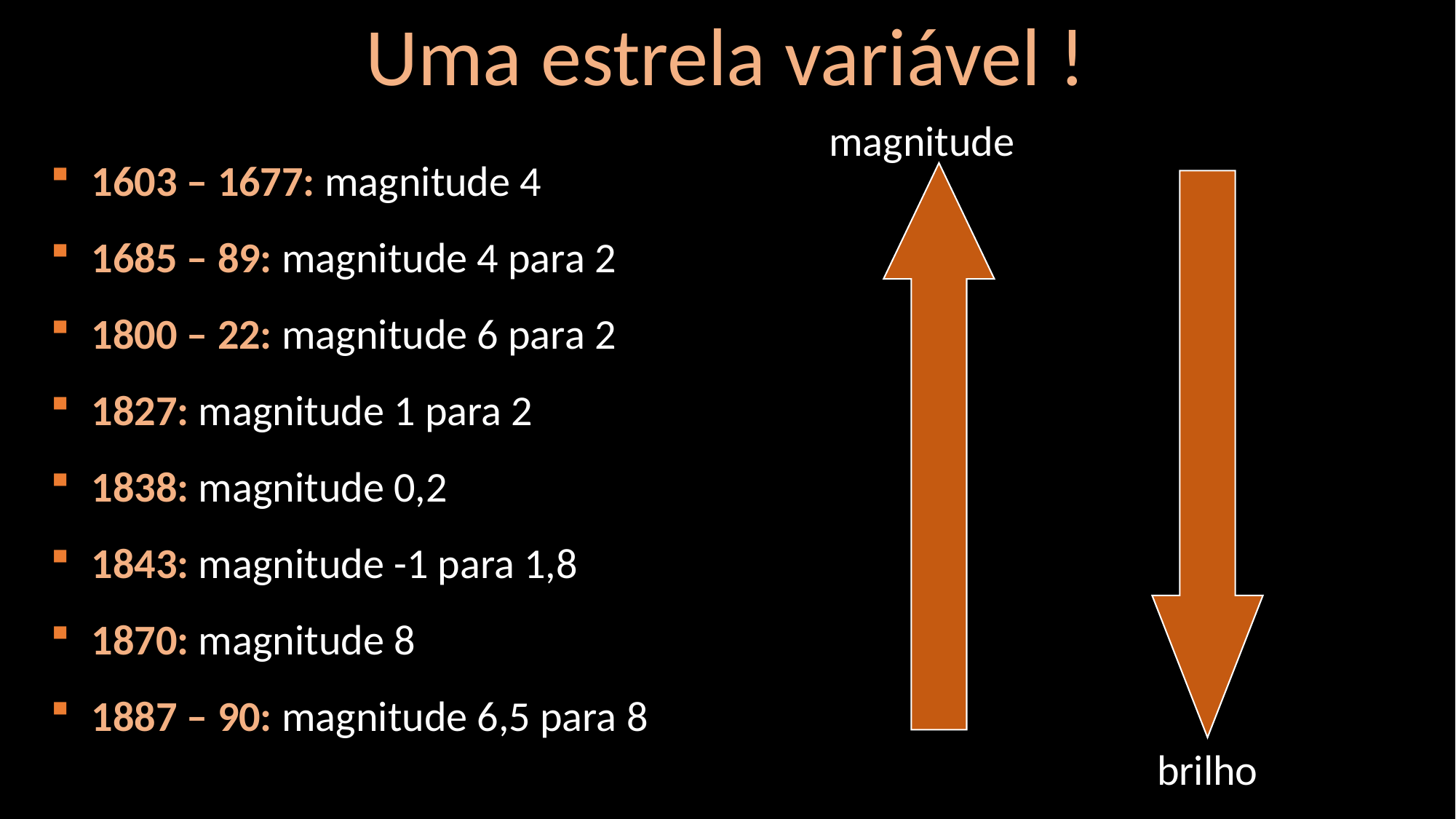

Uma estrela variável !
magnitude
1603 – 1677: magnitude 4
1685 – 89: magnitude 4 para 2
1800 – 22: magnitude 6 para 2
1827: magnitude 1 para 2
1838: magnitude 0,2
1843: magnitude -1 para 1,8
1870: magnitude 8
1887 – 90: magnitude 6,5 para 8

brilho